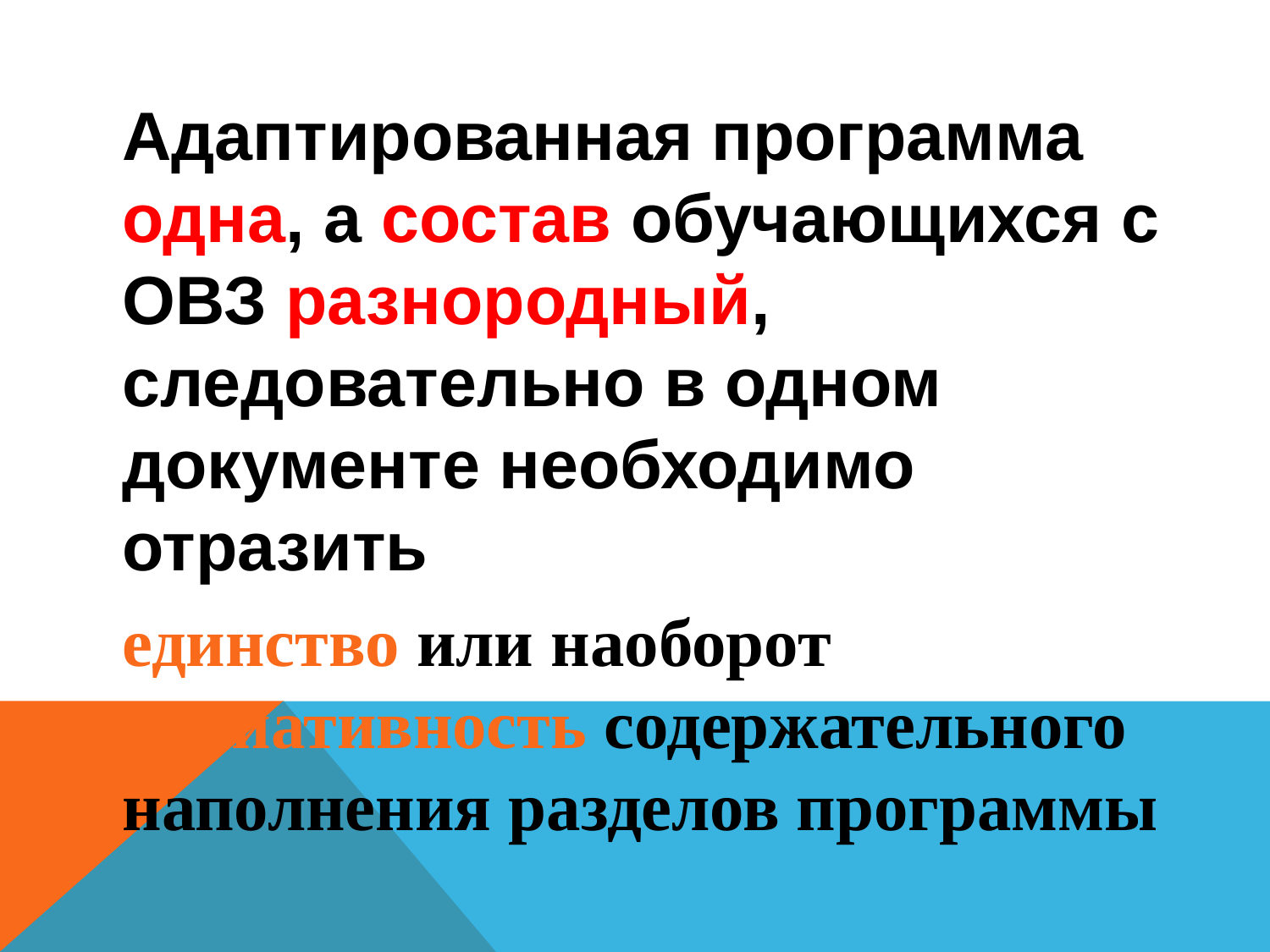

Адаптированная программа одна, а состав обучающихся с ОВЗ разнородный, следовательно в одном документе необходимо отразить
единство или наоборот вариативность содержательного наполнения разделов программы